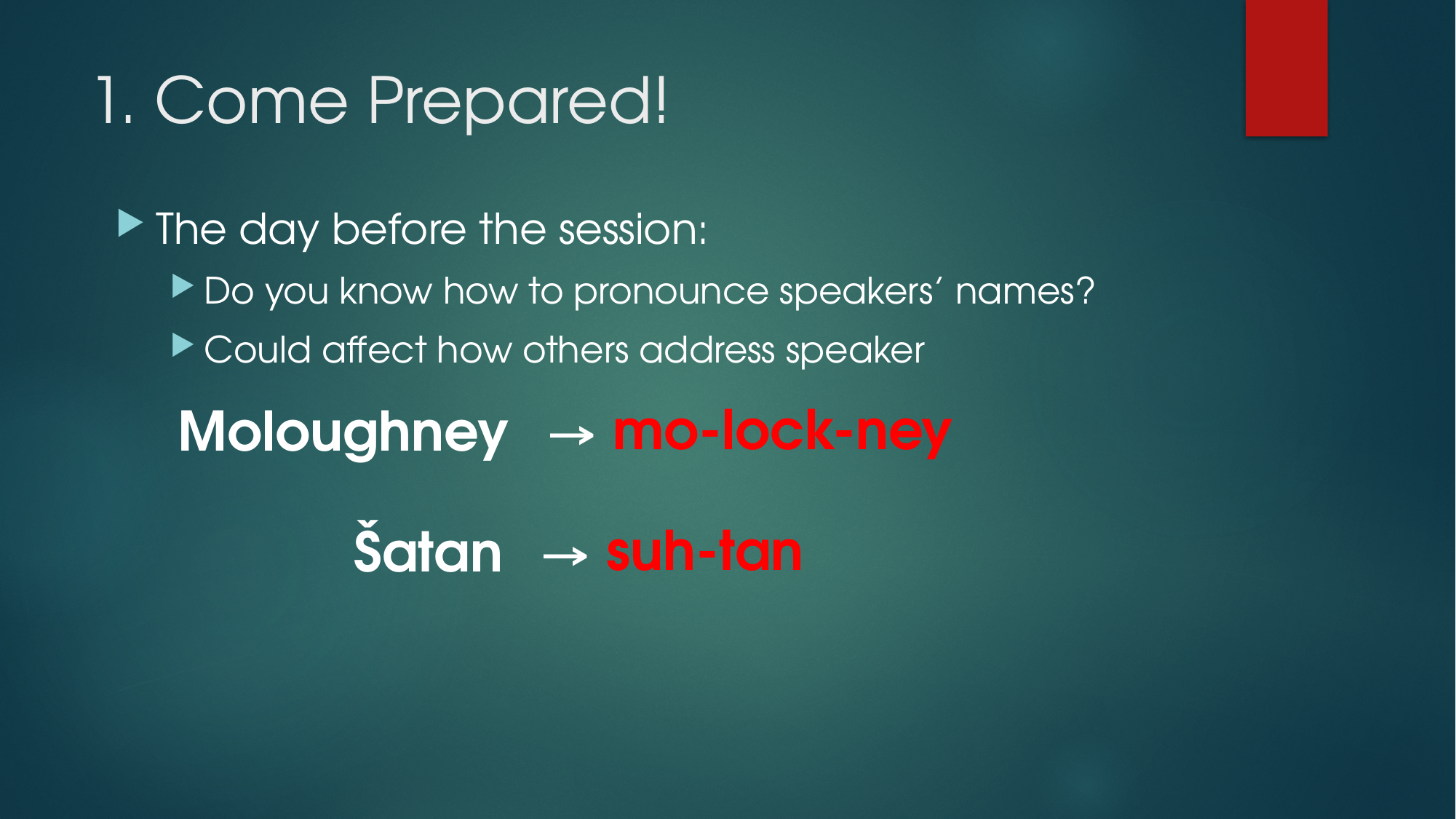

# 1. Come Prepared!
The day before the session:
Do you know how to pronounce speakers’ names?
Could affect how others address speaker
→ mo-lock-ney
Moloughney
→ suh-tan
Šatan